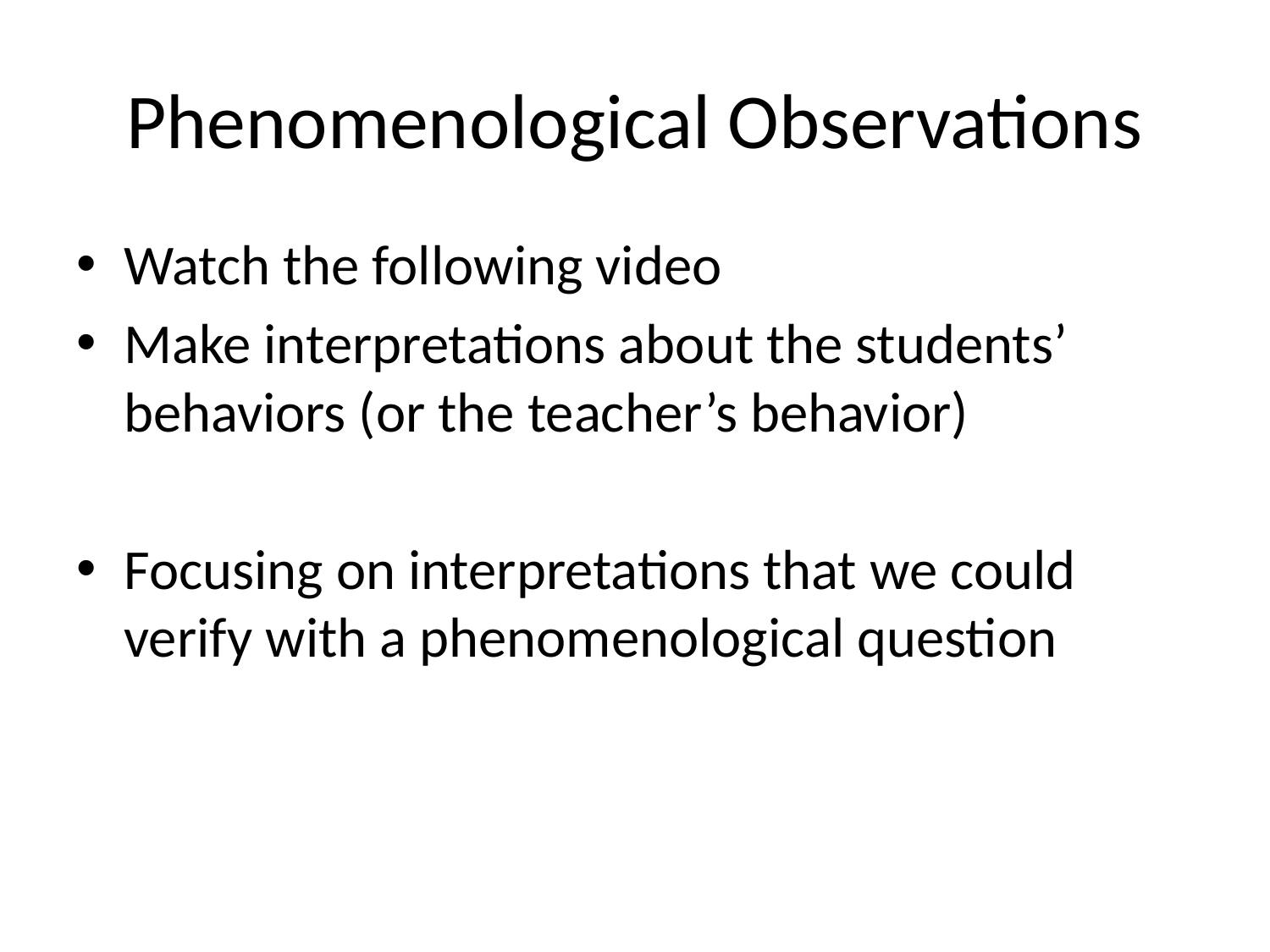

# Phenomenological Observations
Watch the following video
Make interpretations about the students’ behaviors (or the teacher’s behavior)

Focusing on interpretations that we could verify with a phenomenological question